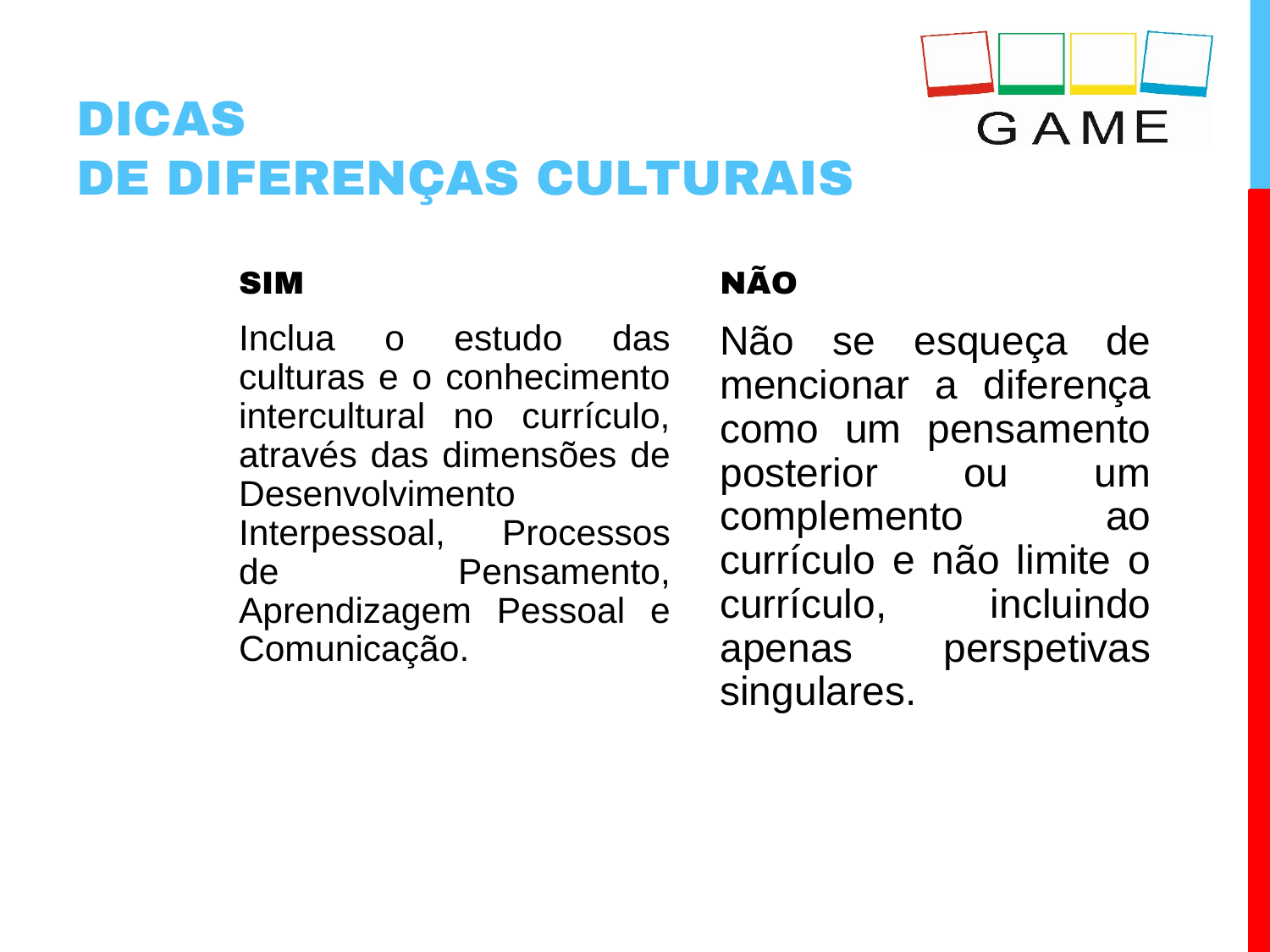

# DICAS DE DIFERENÇAS CULTURAIS
SIM
NÃO
Inclua o estudo das culturas e o conhecimento intercultural no currículo, através das dimensões de Desenvolvimento Interpessoal, Processos de Pensamento, Aprendizagem Pessoal e Comunicação.

Não se esqueça de mencionar a diferença como um pensamento posterior ou um complemento ao currículo e não limite o currículo, incluindo apenas perspetivas singulares.